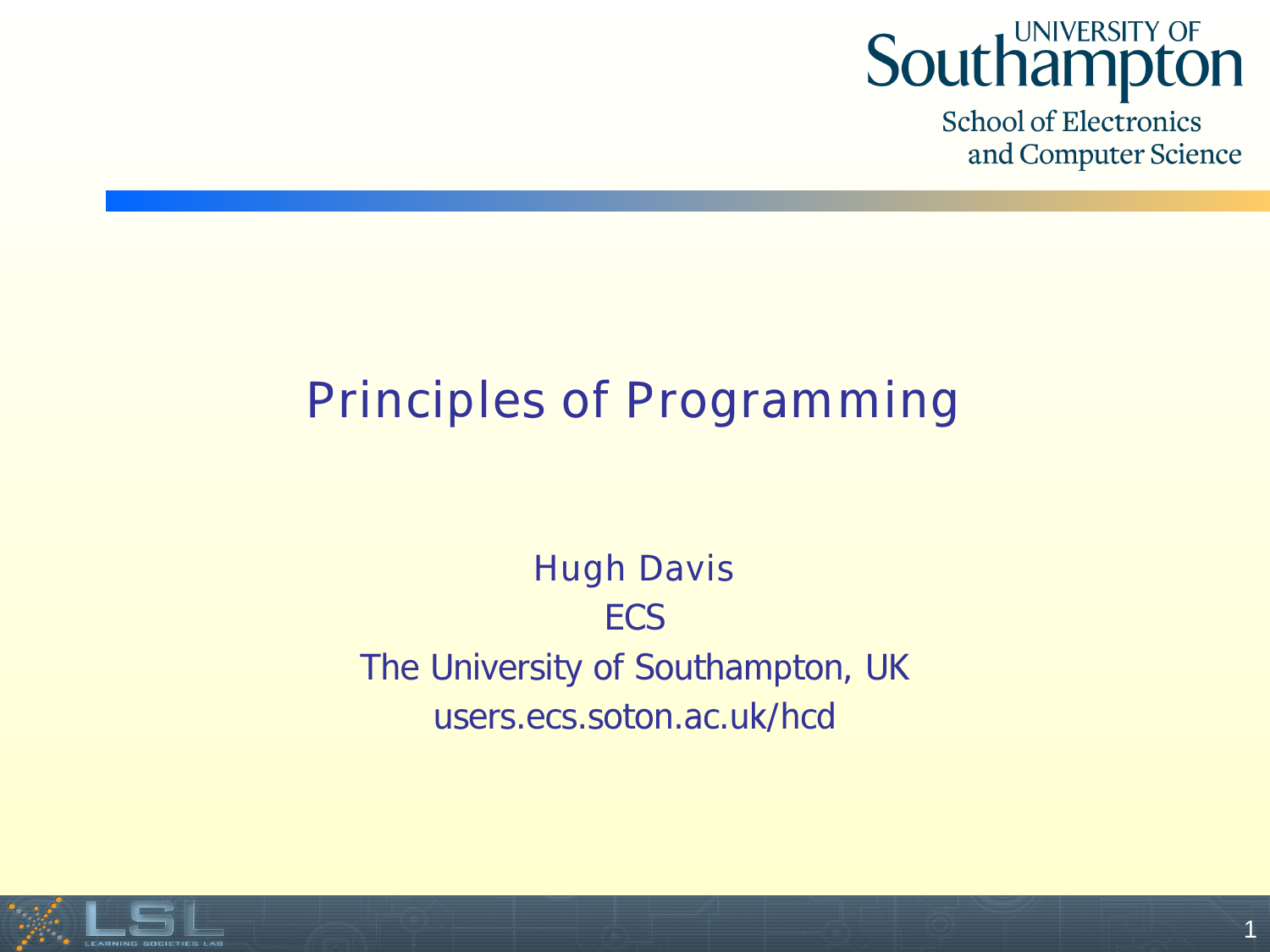

# Principles of Programming
Hugh Davis
ECS
The University of Southampton, UK
users.ecs.soton.ac.uk/hcd